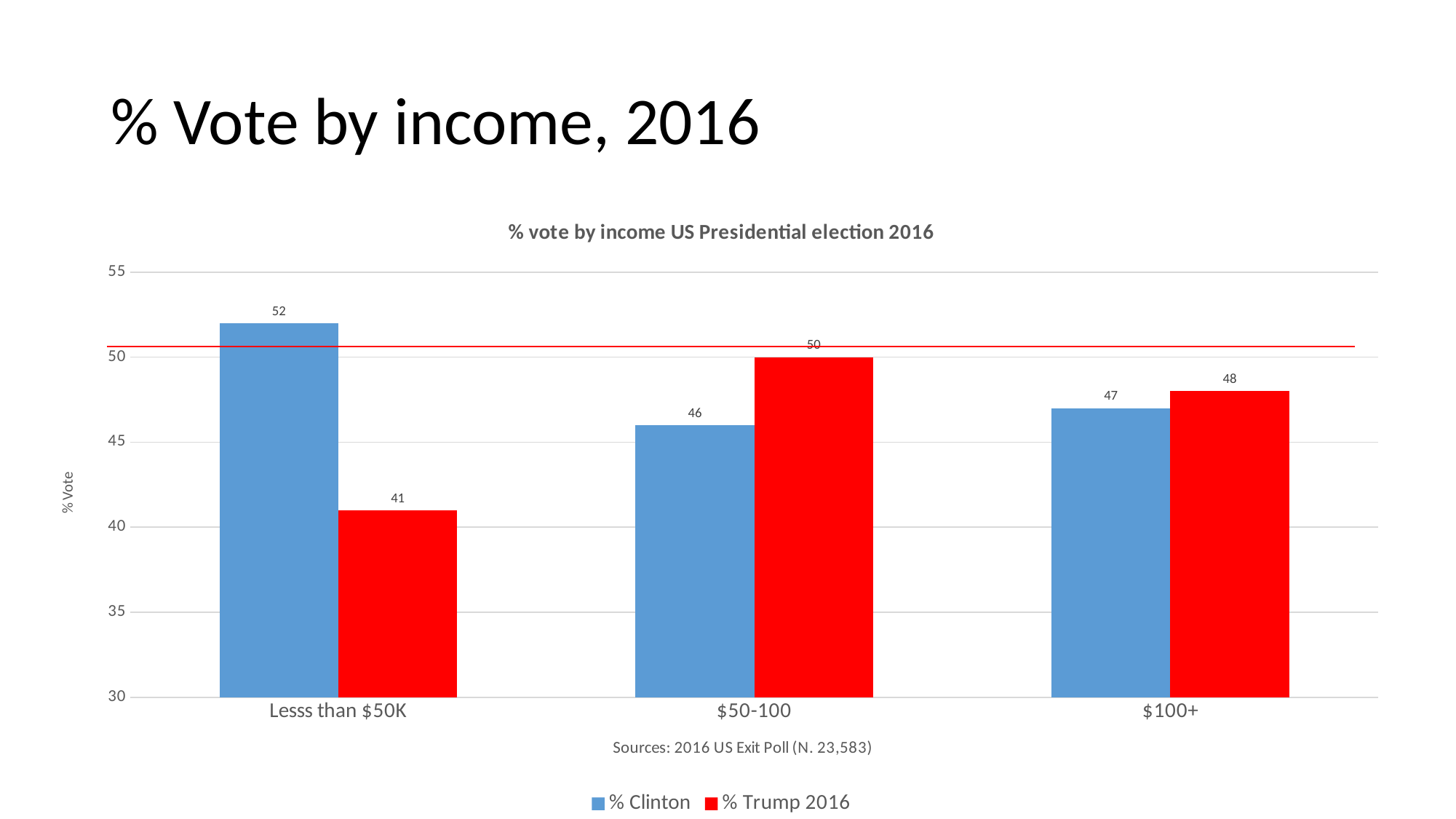

# % Vote by income, 2016

### Chart: % vote by income US Presidential election 2016

| Category | % Clinton | % Trump 2016 |
|---|---|---|
| Lesss than $50K | 52.0 | 41.0 |
| $50-100 | 46.0 | 50.0 |
| $100+ | 47.0 | 48.0 |